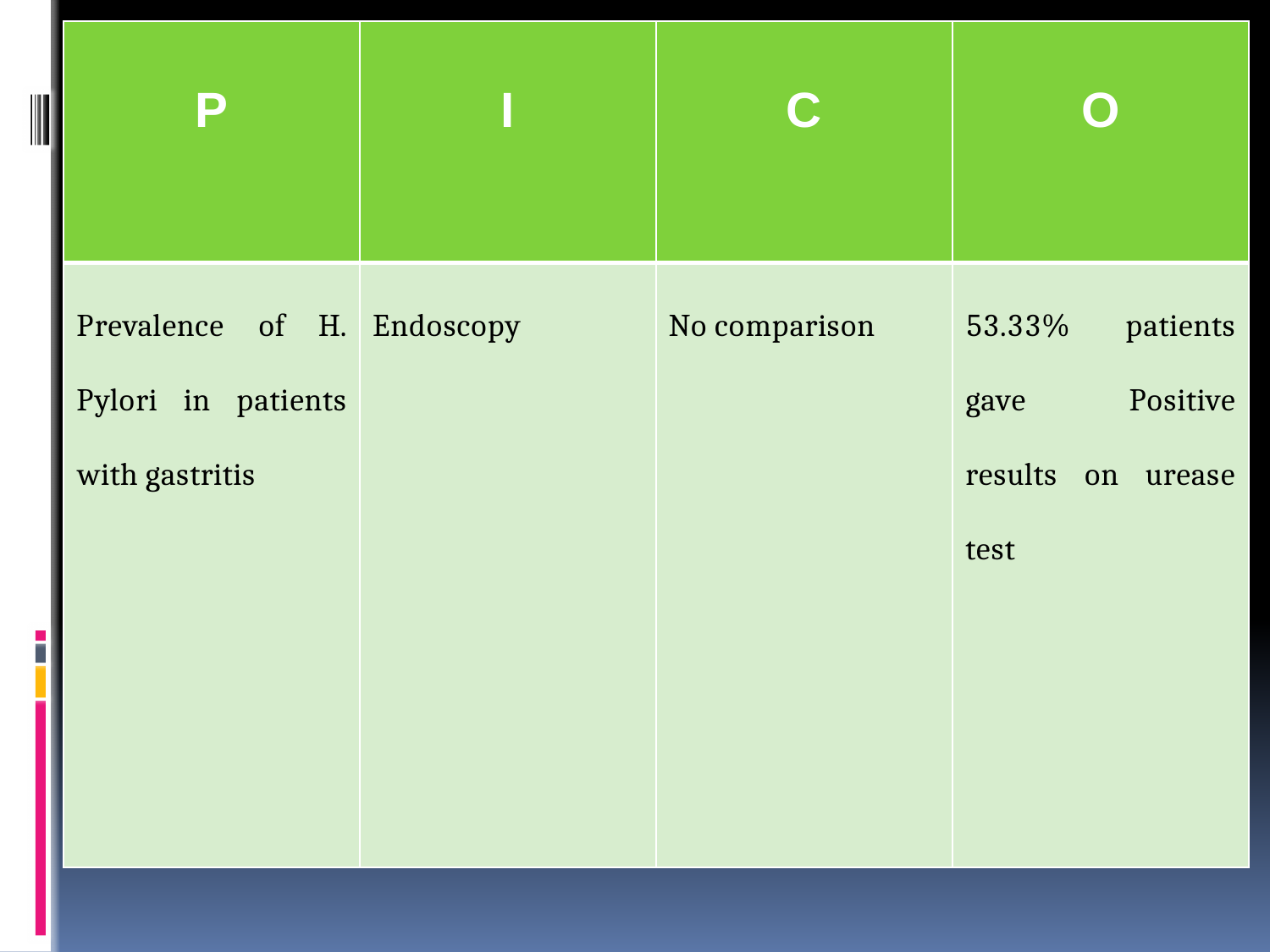

| P | I | C | O |
| --- | --- | --- | --- |
| Prevalence of H. Pylori in patients with gastritis | Endoscopy | No comparison | 53.33% patients gave Positive results on urease test |